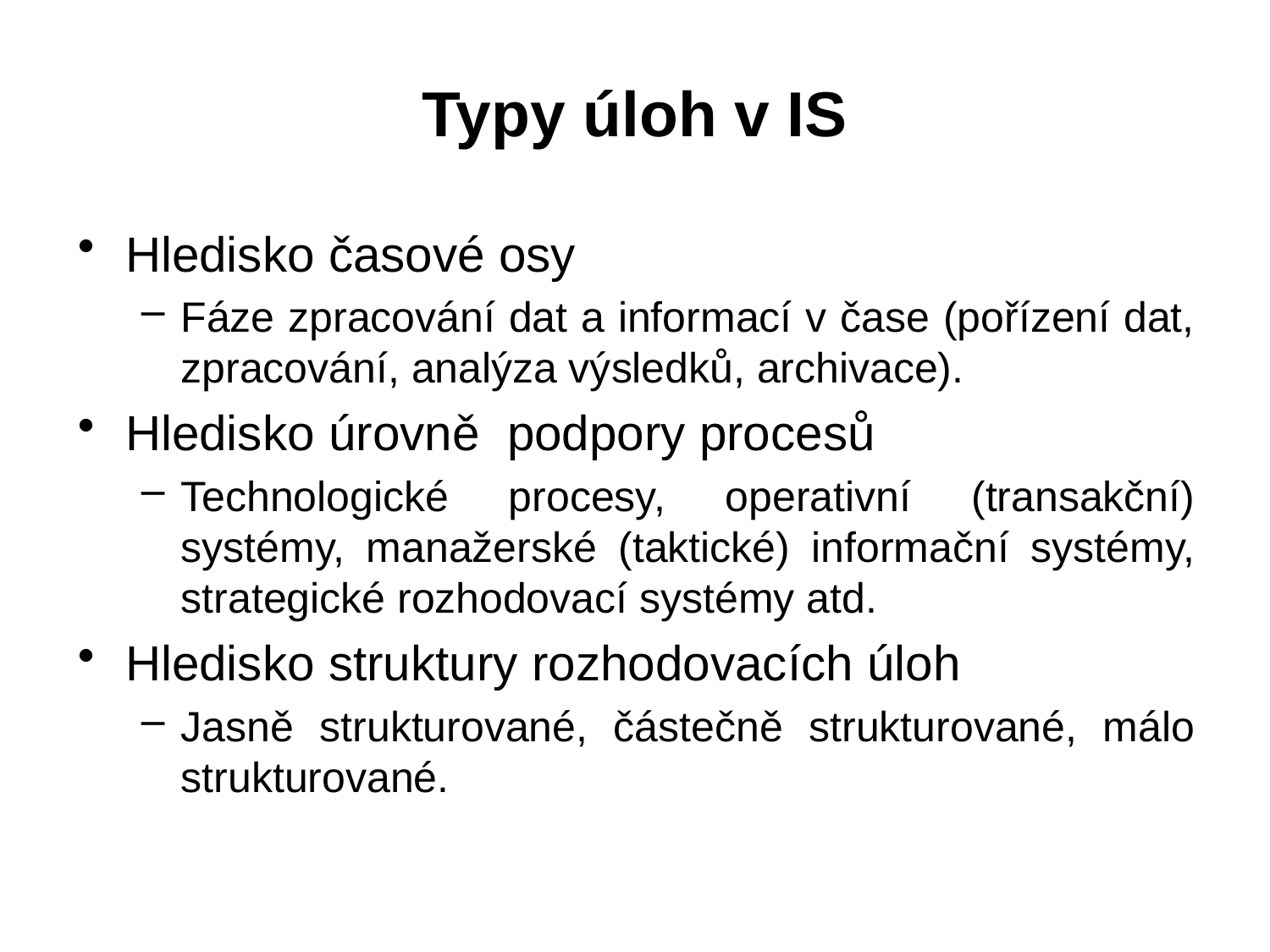

# Typy úloh v IS
Hledisko časové osy
Fáze zpracování dat a informací v čase (pořízení dat, zpracování, analýza výsledků, archivace).
Hledisko úrovně  podpory procesů
Technologické procesy, operativní (transakční) systémy, manažerské (taktické) informační systémy, strategické rozhodovací systémy atd.
Hledisko struktury rozhodovacích úloh
Jasně strukturované, částečně strukturované, málo strukturované.
14